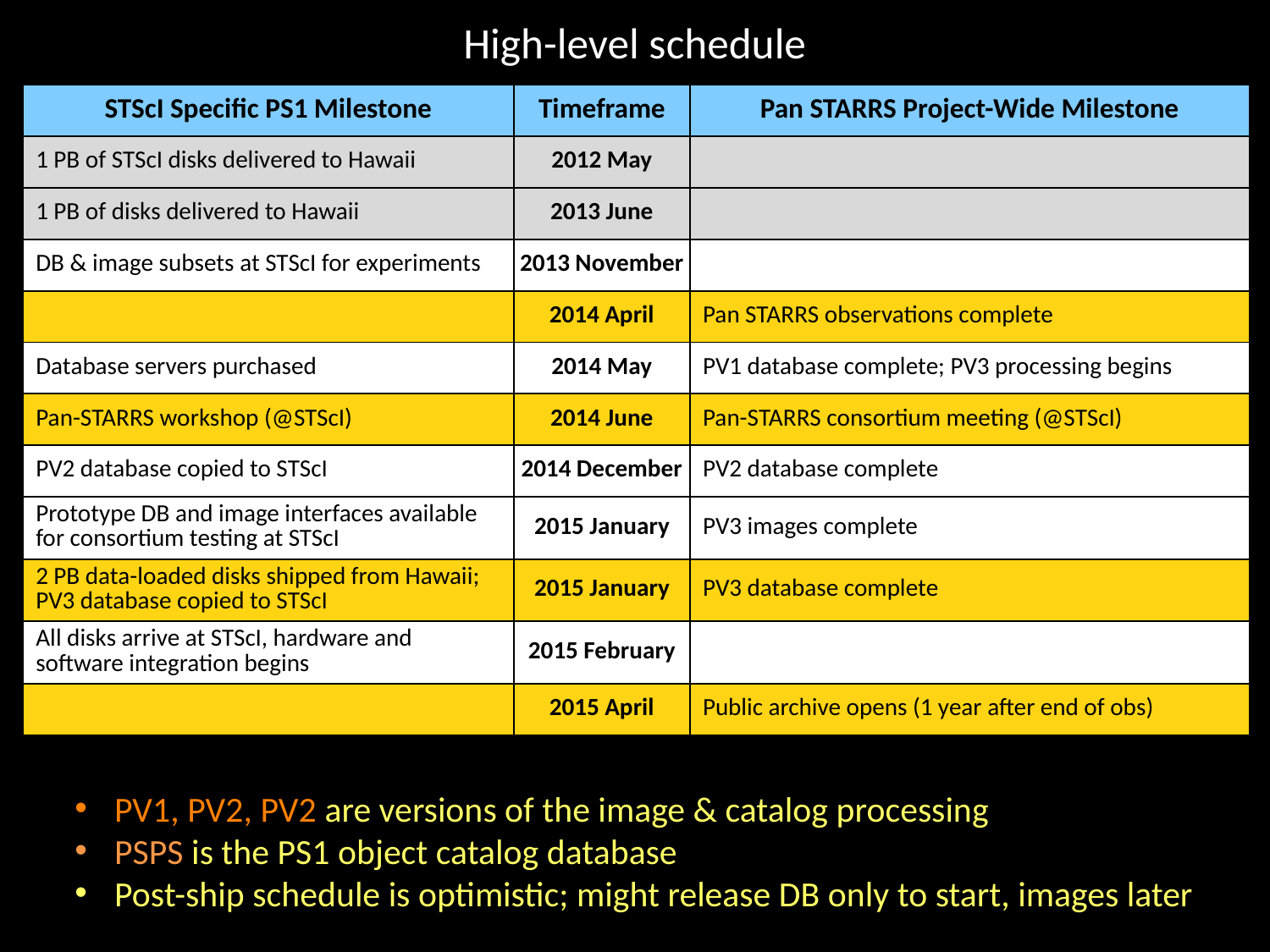

# High-level schedule
| STScI Specific PS1 Milestone | Timeframe | Pan STARRS Project-Wide Milestone |
| --- | --- | --- |
| 1 PB of STScI disks delivered to Hawaii | 2012 May |  |
| 1 PB of disks delivered to Hawaii | 2013 June |  |
| DB & image subsets at STScI for experiments | 2013 November |  |
|  | 2014 April | Pan STARRS observations complete |
| Database servers purchased | 2014 May | PV1 database complete; PV3 processing begins |
| Pan-STARRS workshop (@STScI) | 2014 June | Pan-STARRS consortium meeting (@STScI) |
| PV2 database copied to STScI | 2014 December | PV2 database complete |
| Prototype DB and image interfaces available for consortium testing at STScI | 2015 January | PV3 images complete |
| 2 PB data-loaded disks shipped from Hawaii; PV3 database copied to STScI | 2015 January | PV3 database complete |
| All disks arrive at STScI, hardware and software integration begins | 2015 February |  |
|  | 2015 April | Public archive opens (1 year after end of obs) |
PV1, PV2, PV2 are versions of the image & catalog processing
PSPS is the PS1 object catalog database
Post-ship schedule is optimistic; might release DB only to start, images later